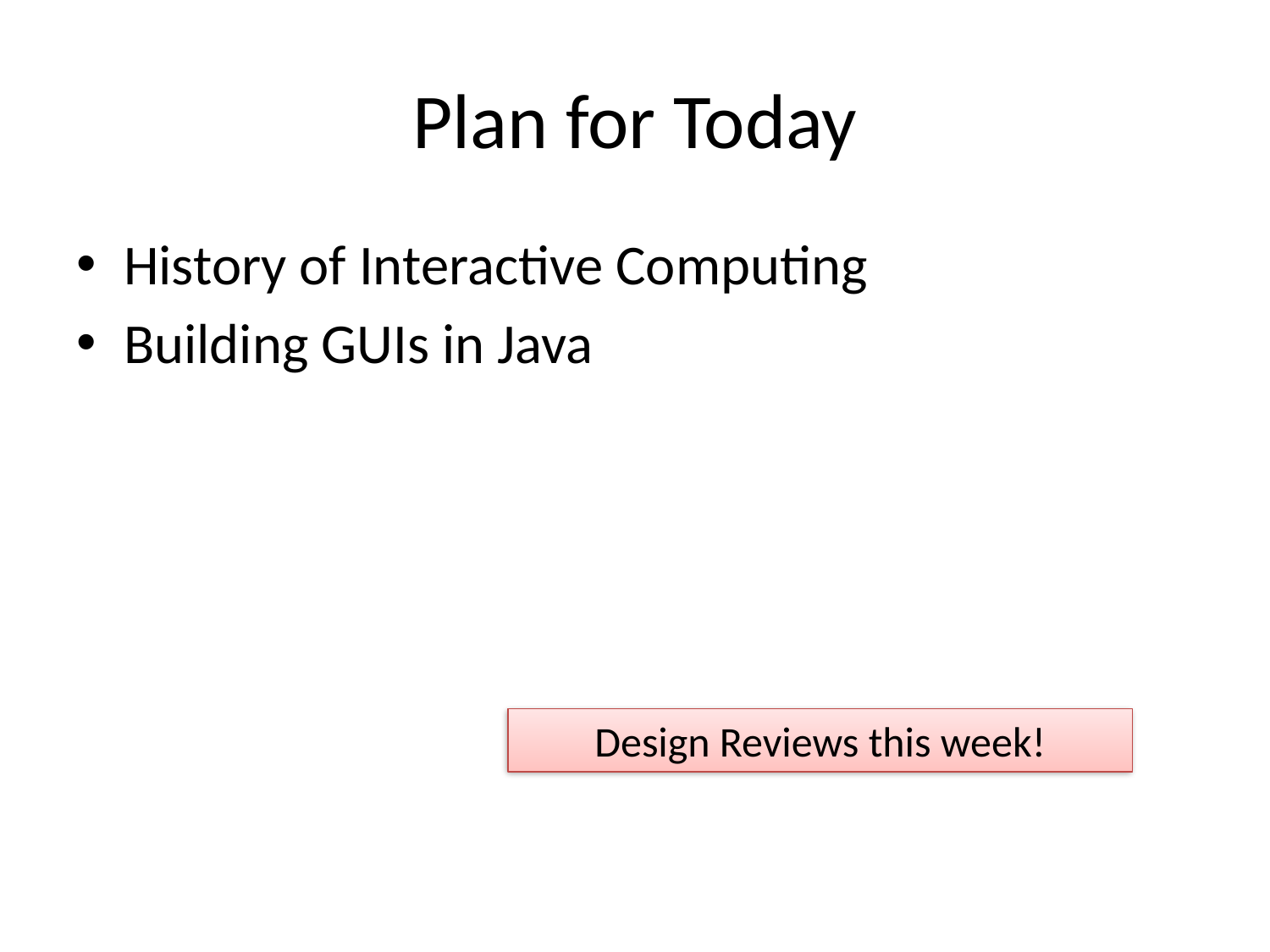

# Plan for Today
History of Interactive Computing
Building GUIs in Java
Design Reviews this week!